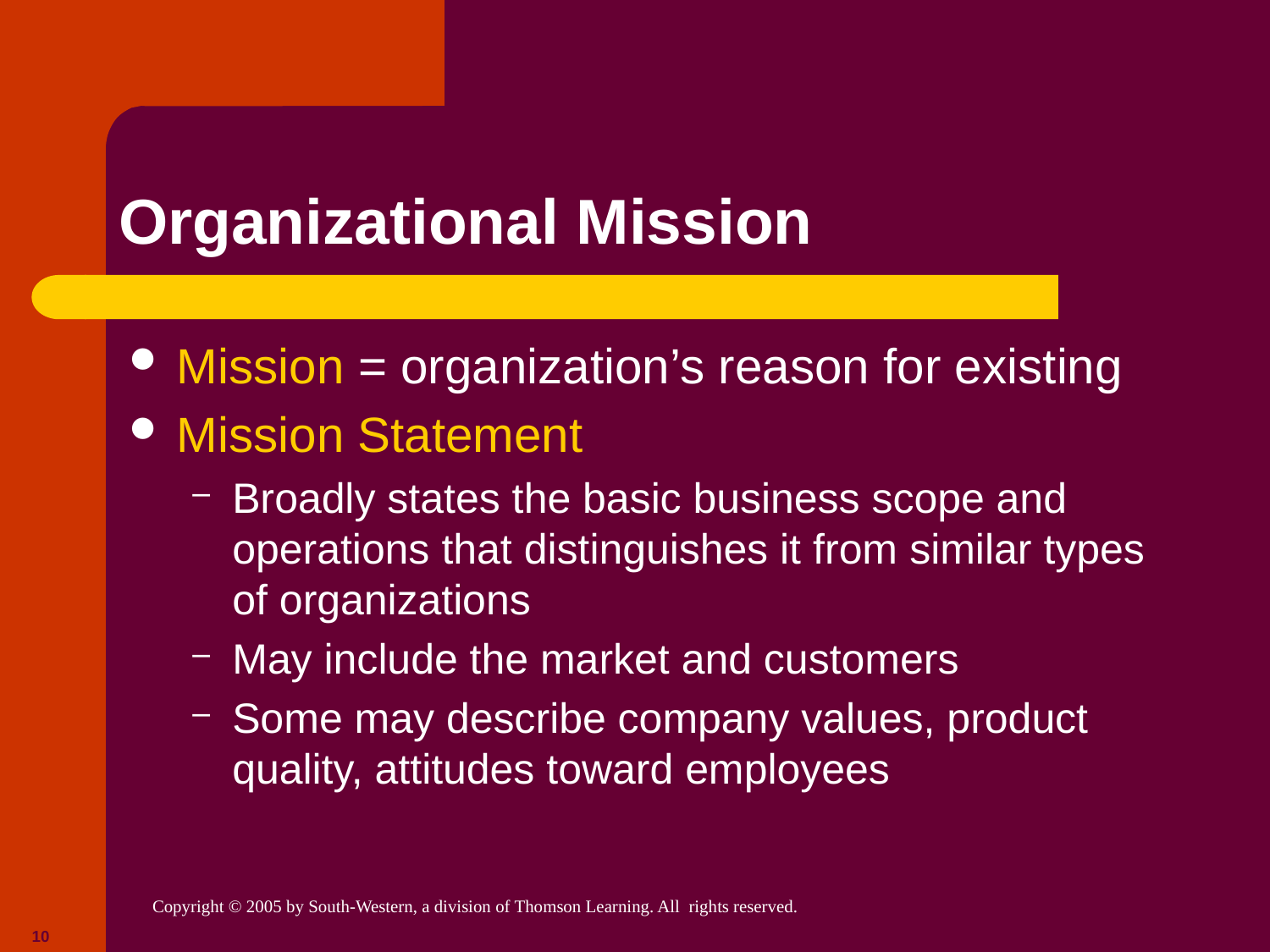

# Organizational Mission
Mission = organization’s reason for existing
Mission Statement
Broadly states the basic business scope and operations that distinguishes it from similar types of organizations
May include the market and customers
Some may describe company values, product quality, attitudes toward employees
10